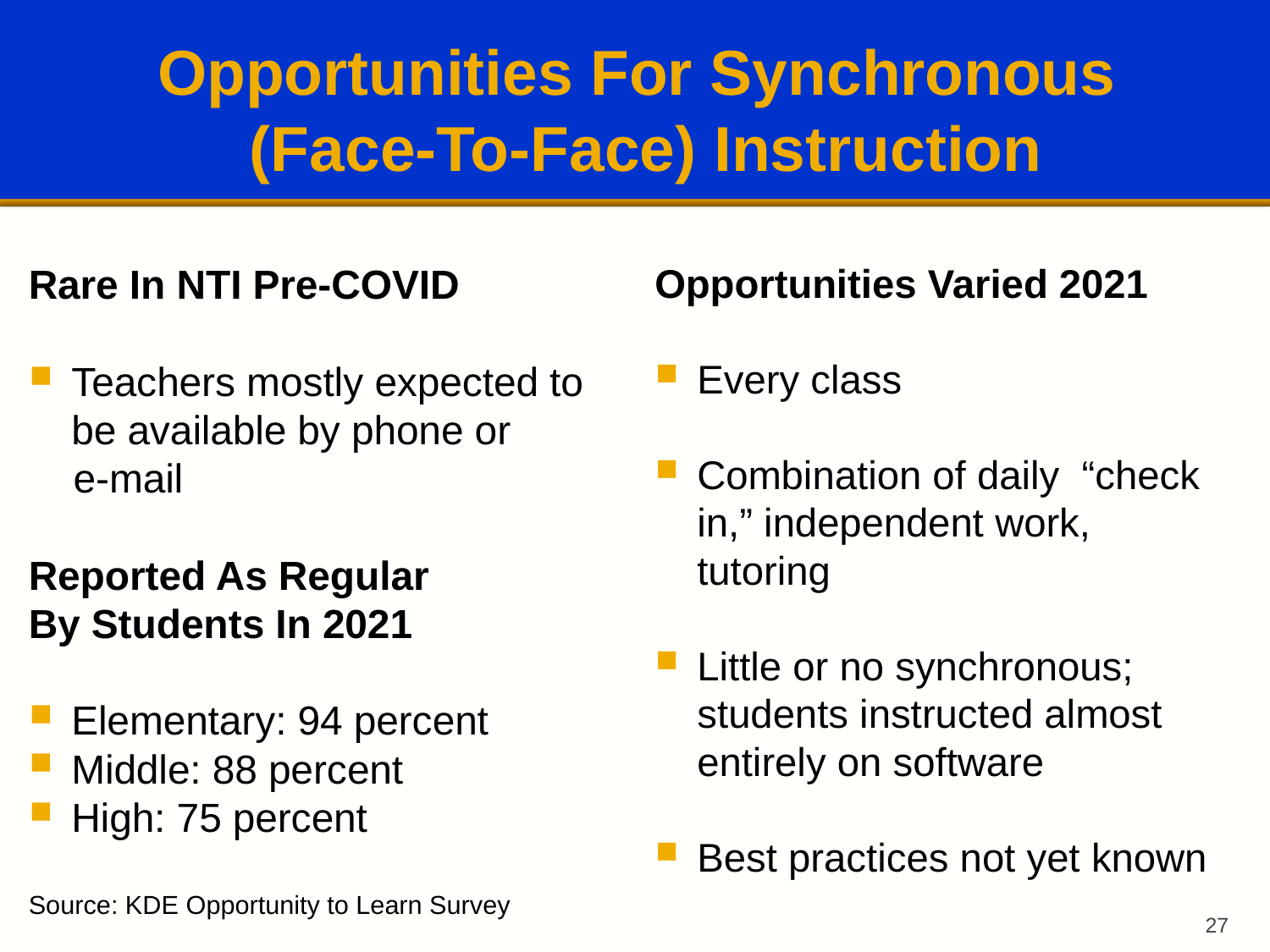

# Opportunities For Synchronous (Face-To-Face) Instruction
Opportunities Varied 2021

Every class

Combination of daily  “check in,” independent work, tutoring

Little or no synchronous; students instructed almost entirely on software

Best practices not yet known

Rare In NTI Pre-COVID

Teachers mostly expected to    be available by phone or
    e-mail

Reported As Regular
By Students In 2021

Elementary: 94 percent
Middle: 88 percent
High: 75 percent

Source: KDE Opportunity to Learn Survey

27